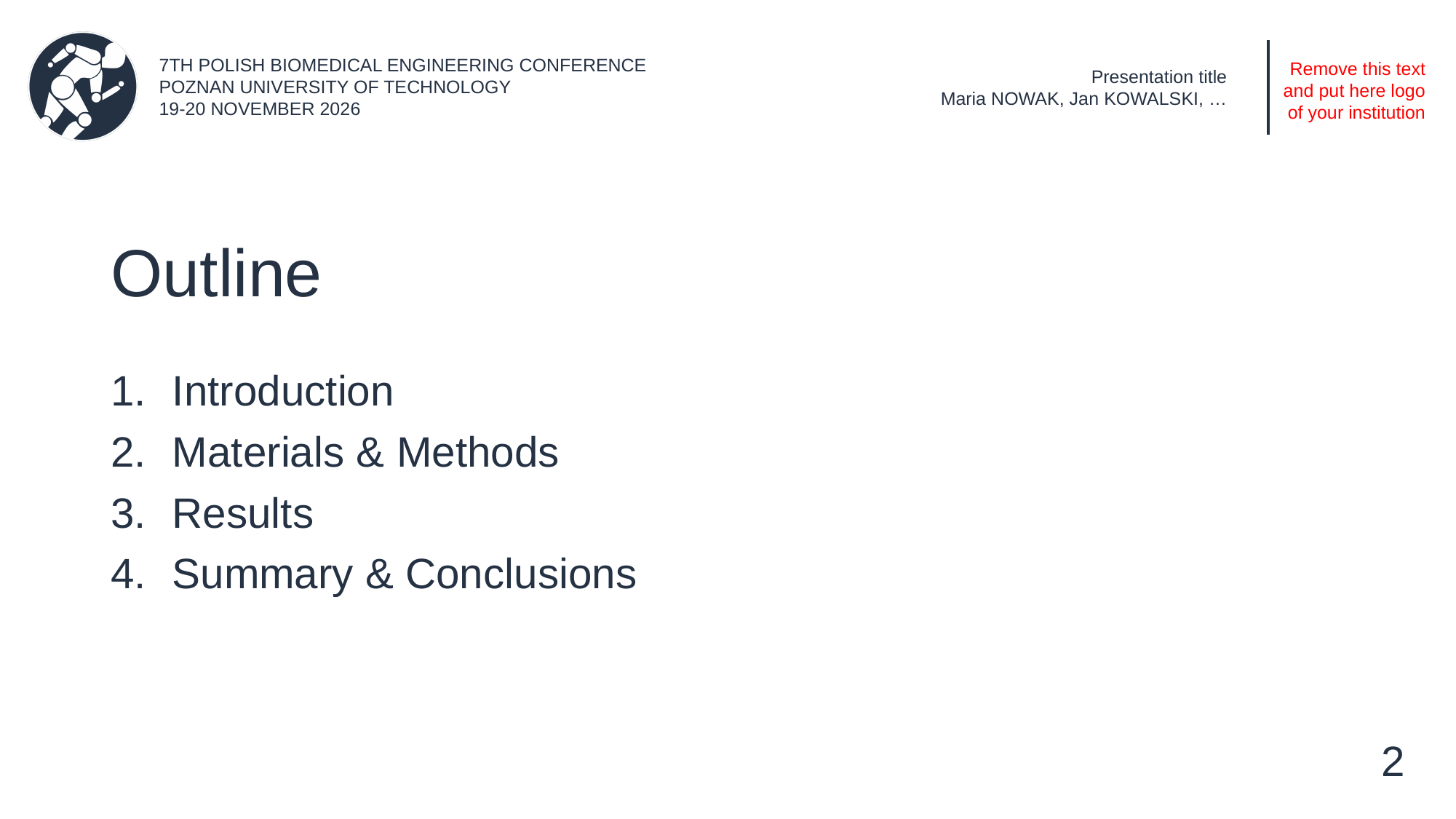

Presentation title
Maria NOWAK, Jan KOWALSKI, …
Remove this text
and put here logo
of your institution
# Outline
Introduction
Materials & Methods
Results
Summary & Conclusions
2